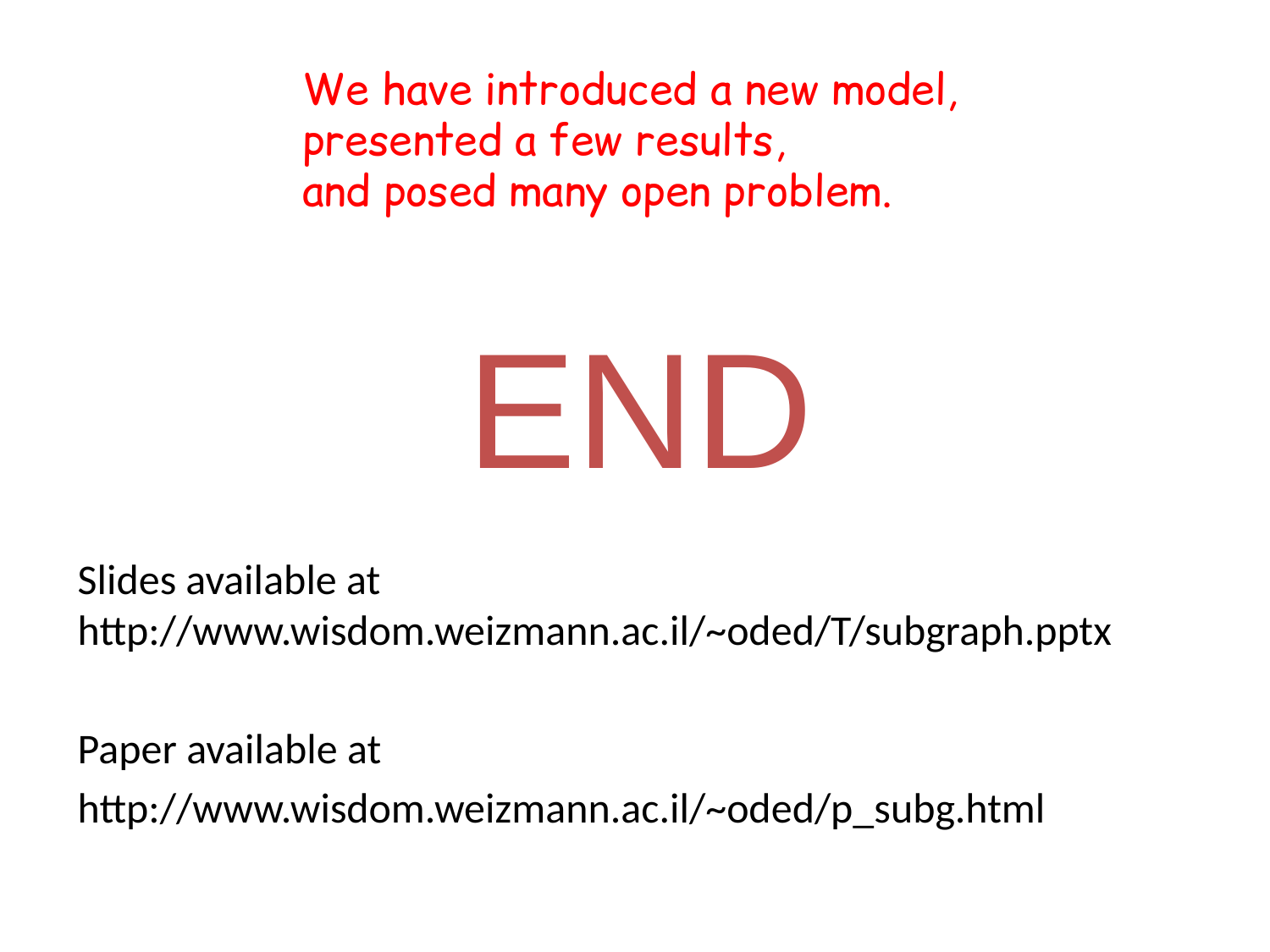

We have introduced a new model, presented a few results,
and posed many open problem.
# END
Slides available at
http://www.wisdom.weizmann.ac.il/~oded/T/subgraph.pptx

Paper available at
http://www.wisdom.weizmann.ac.il/~oded/p_subg.html